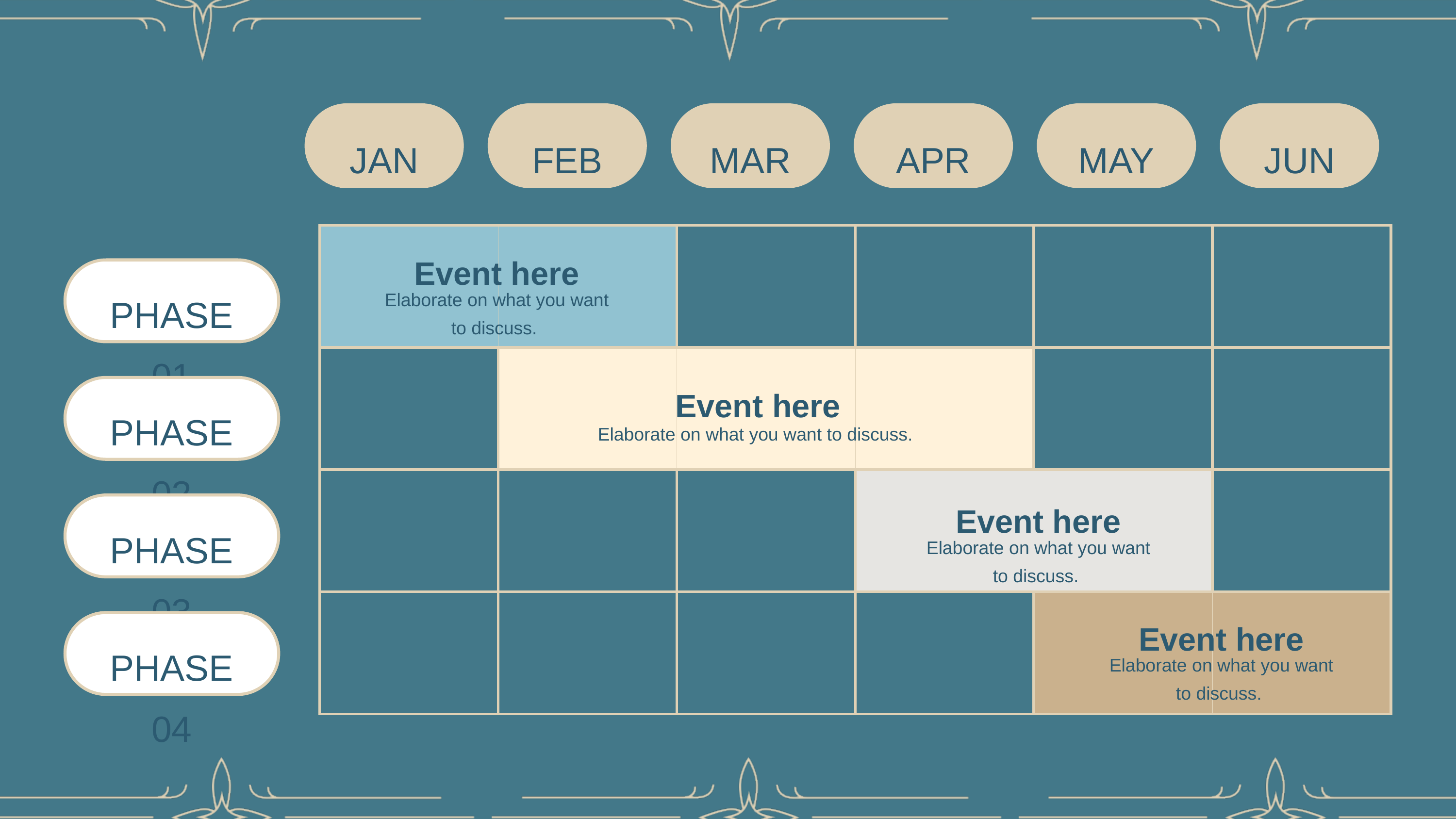

JAN

FEB

MAR

APR

MAY

JUN
|  |  |  |  |  |  |
| --- | --- | --- | --- | --- | --- |
|  |  |  |  |  |  |
|  |  |  |  |  |  |
|  |  |  |  |  |  |
Event here

PHASE 01
Elaborate on what you want to discuss.

PHASE 02
Event here
Elaborate on what you want to discuss.

PHASE 03
Event here
Elaborate on what you want to discuss.

PHASE 04
Event here
Elaborate on what you want to discuss.